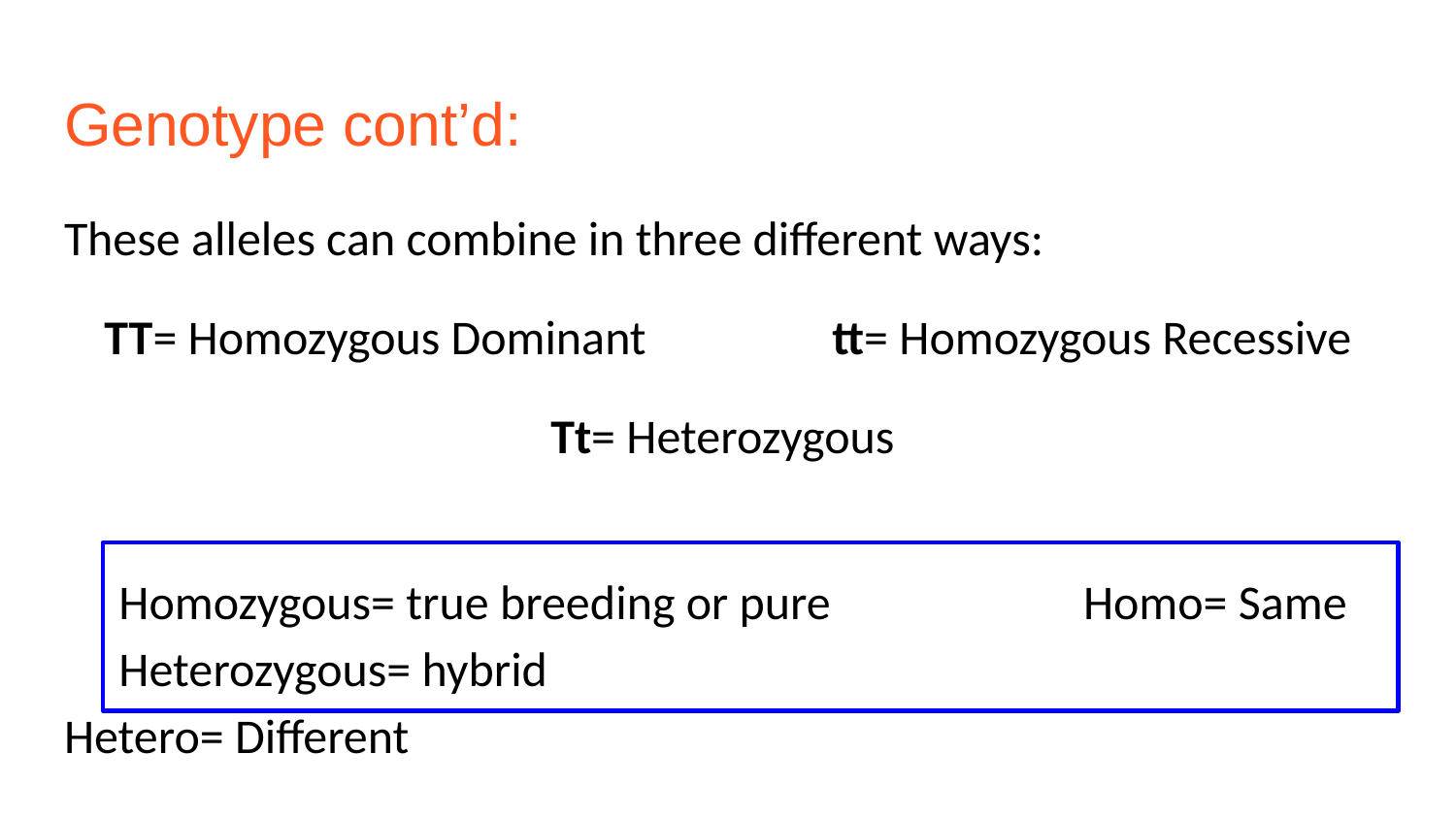

# Genotype cont’d:
These alleles can combine in three different ways:
TT= Homozygous Dominant 		tt= Homozygous Recessive
Tt= Heterozygous

     Homozygous= true breeding or pure		Homo= Same
     Heterozygous= hybrid						Hetero= Different